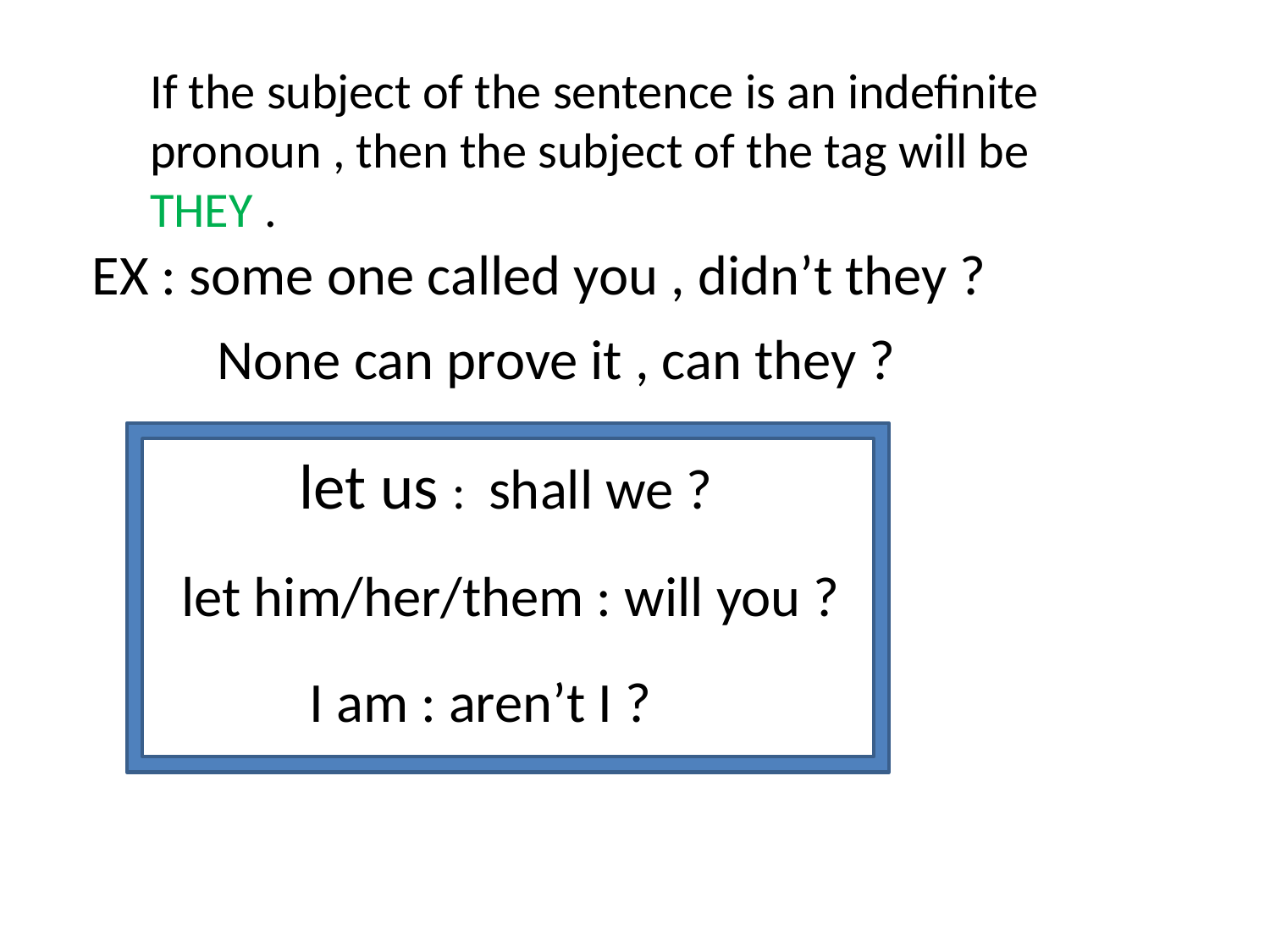

If the subject of the sentence is an indefinite pronoun , then the subject of the tag will be  THEY .
EX : some one called you , didn’t they ?
None can prove it , can they ?

let us :  shall we ?
 let him/her/them : will you ?
I am : aren’t I ?